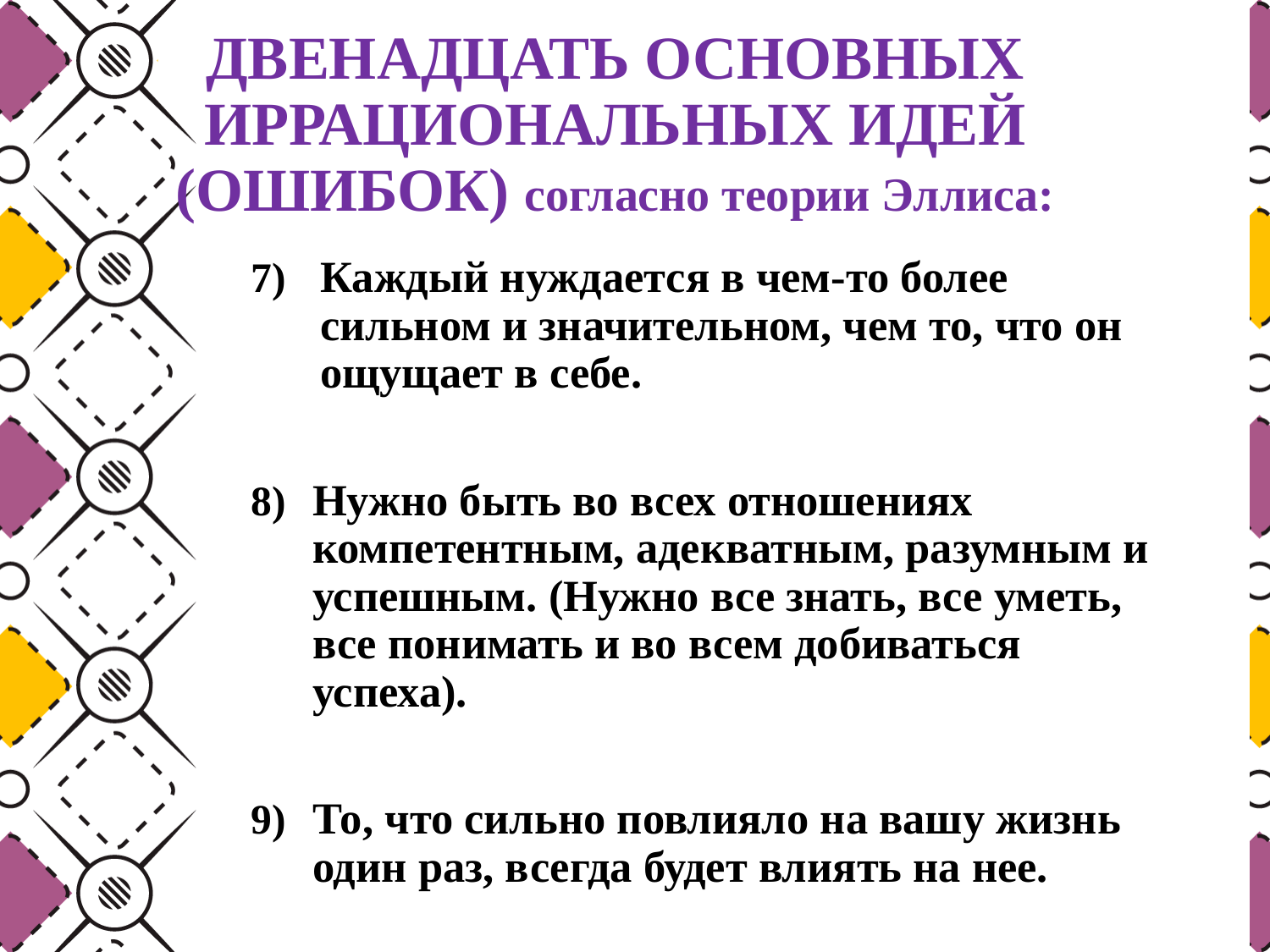

# ДВЕНАДЦАТЬ ОСНОВНЫХ ИРРАЦИОНАЛЬНЫХ ИДЕЙ (ОШИБОК) согласно теории Эллиса:
Каждый нуждается в чем-то более сильном и значительном, чем то, что он ощущает в себе.

Нужно быть во всех отношениях компетентным, адекватным, разумным и успешным. (Нужно все знать, все уметь, все понимать и во всем добиваться успеха).

То, что сильно повлияло на вашу жизнь один раз, всегда будет влиять на нее.